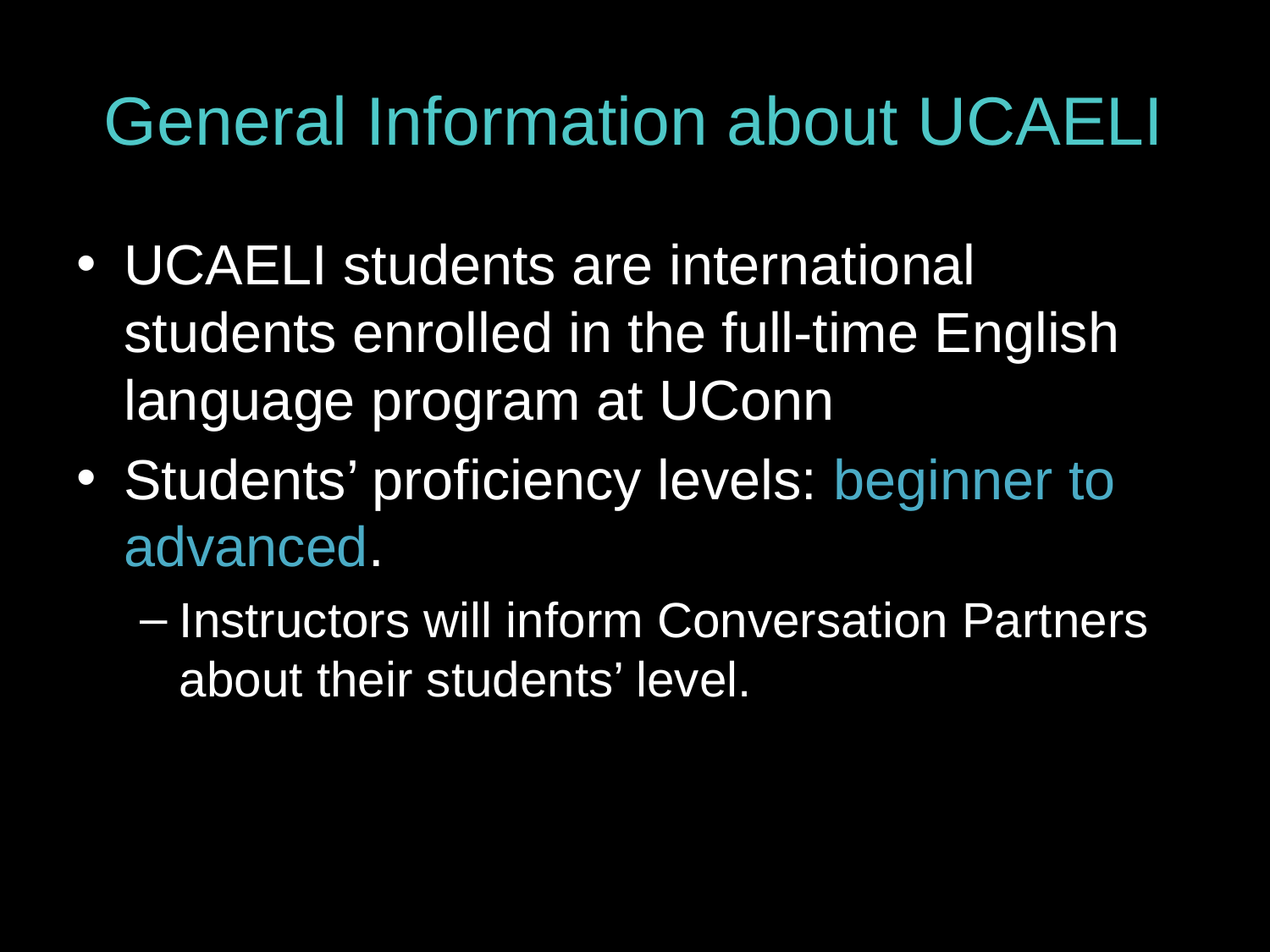

# General Information about UCAELI
UCAELI students are international students enrolled in the full-time English language program at UConn
Students’ proficiency levels: beginner to advanced.
Instructors will inform Conversation Partners about their students’ level.